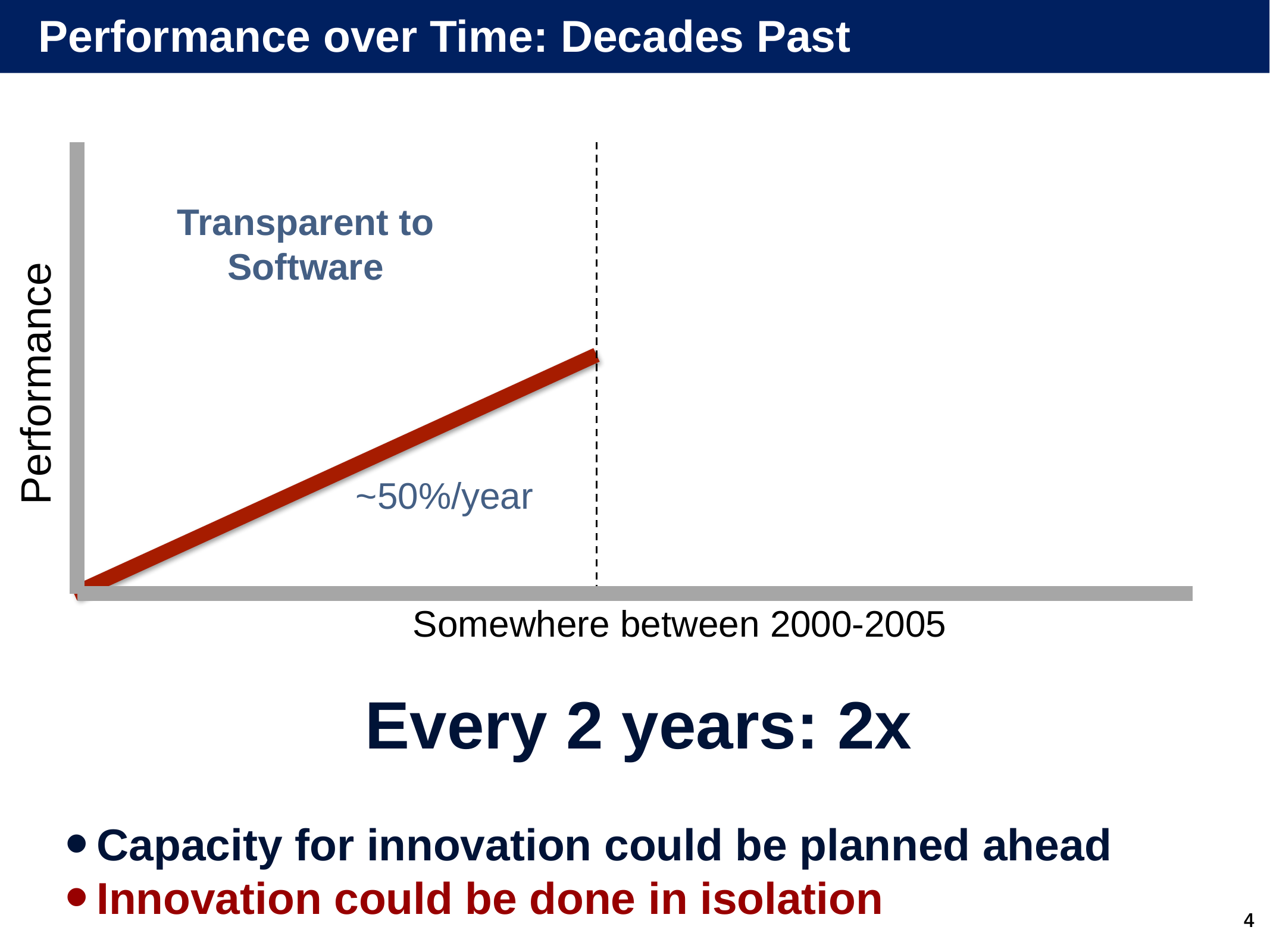

# Performance over Time: Decades Past
Performance
Transparent to Software
~50%/year
Somewhere between 2000-2005
Every 2 years: 2x

Capacity for innovation could be planned ahead
Innovation could be done in isolation
4